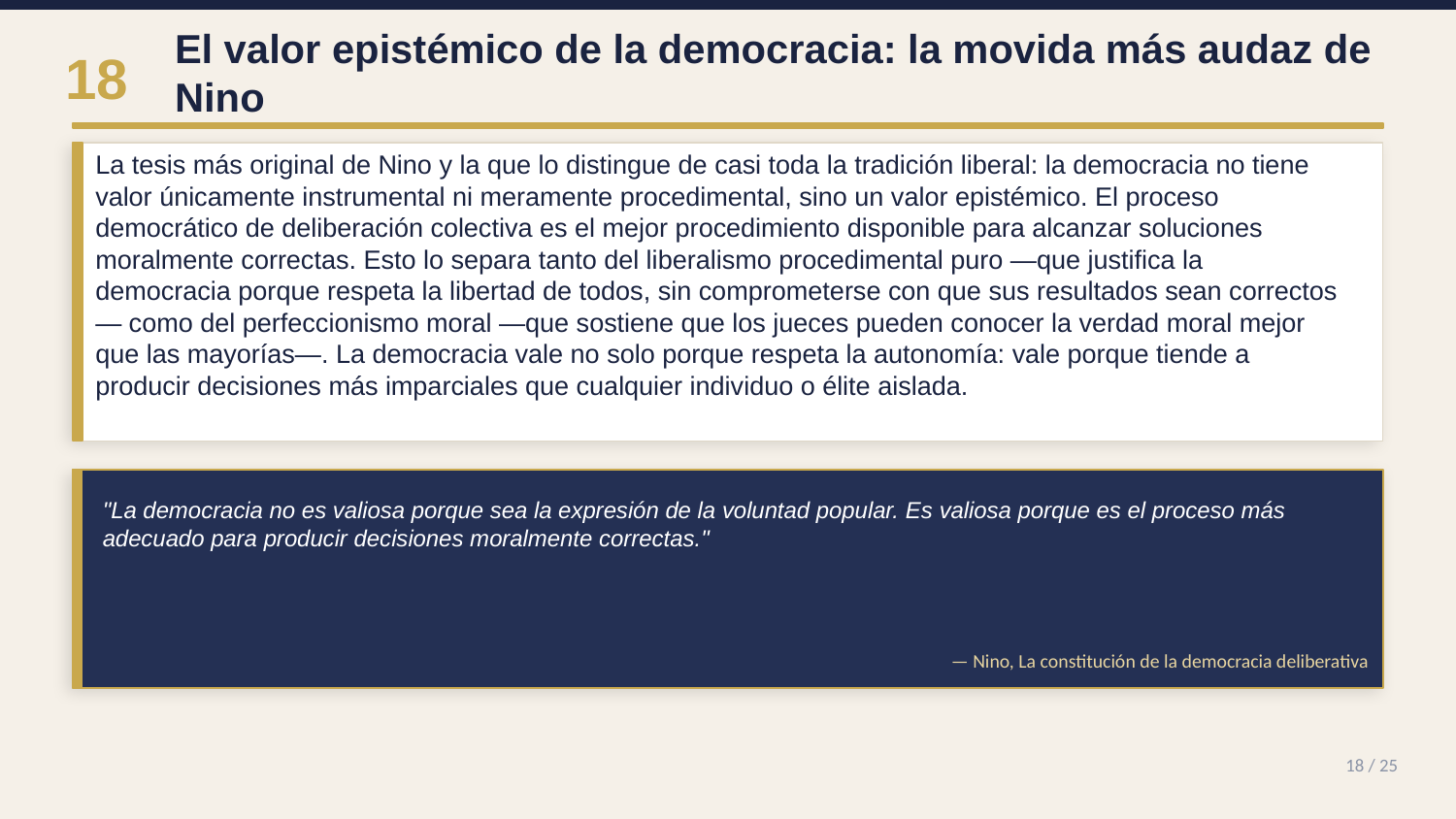

El valor epistémico de la democracia: la movida más audaz de Nino
18

La tesis más original de Nino y la que lo distingue de casi toda la tradición liberal: la democracia no tiene valor únicamente instrumental ni meramente procedimental, sino un valor epistémico. El proceso democrático de deliberación colectiva es el mejor procedimiento disponible para alcanzar soluciones moralmente correctas. Esto lo separa tanto del liberalismo procedimental puro —que justifica la democracia porque respeta la libertad de todos, sin comprometerse con que sus resultados sean correctos— como del perfeccionismo moral —que sostiene que los jueces pueden conocer la verdad moral mejor que las mayorías—. La democracia vale no solo porque respeta la autonomía: vale porque tiende a producir decisiones más imparciales que cualquier individuo o élite aislada.

"La democracia no es valiosa porque sea la expresión de la voluntad popular. Es valiosa porque es el proceso más adecuado para producir decisiones moralmente correctas."
— Nino, La constitución de la democracia deliberativa
18 / 25